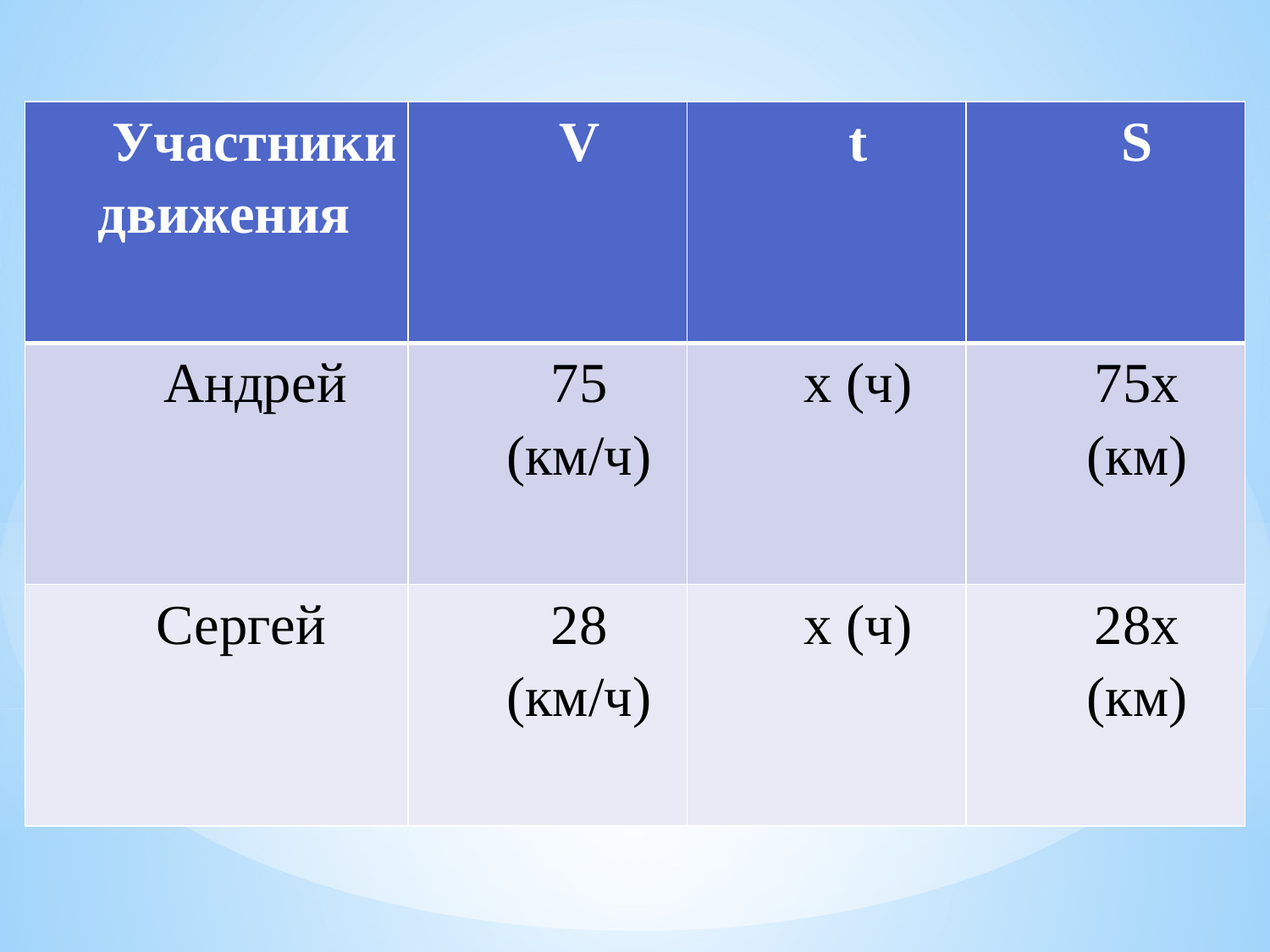

| Участники движения | V | t | S |
| --- | --- | --- | --- |
| Андрей | 75 (км/ч) | х (ч) | 75х (км) |
| Сергей | 28 (км/ч) | х (ч) | 28х (км) |
#